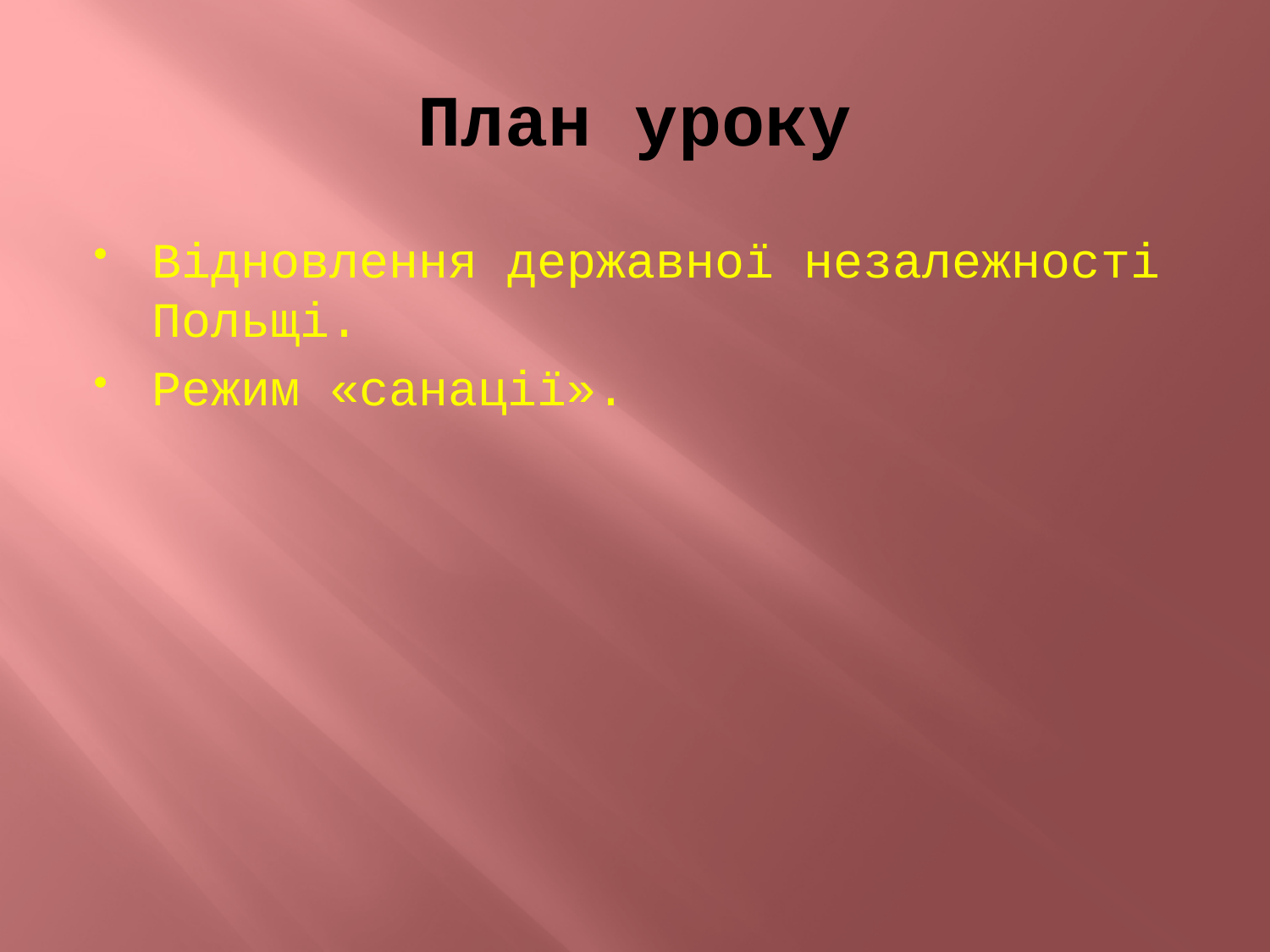

# План уроку
Відновлення державної незалежності  Польщі.
Режим «санації».